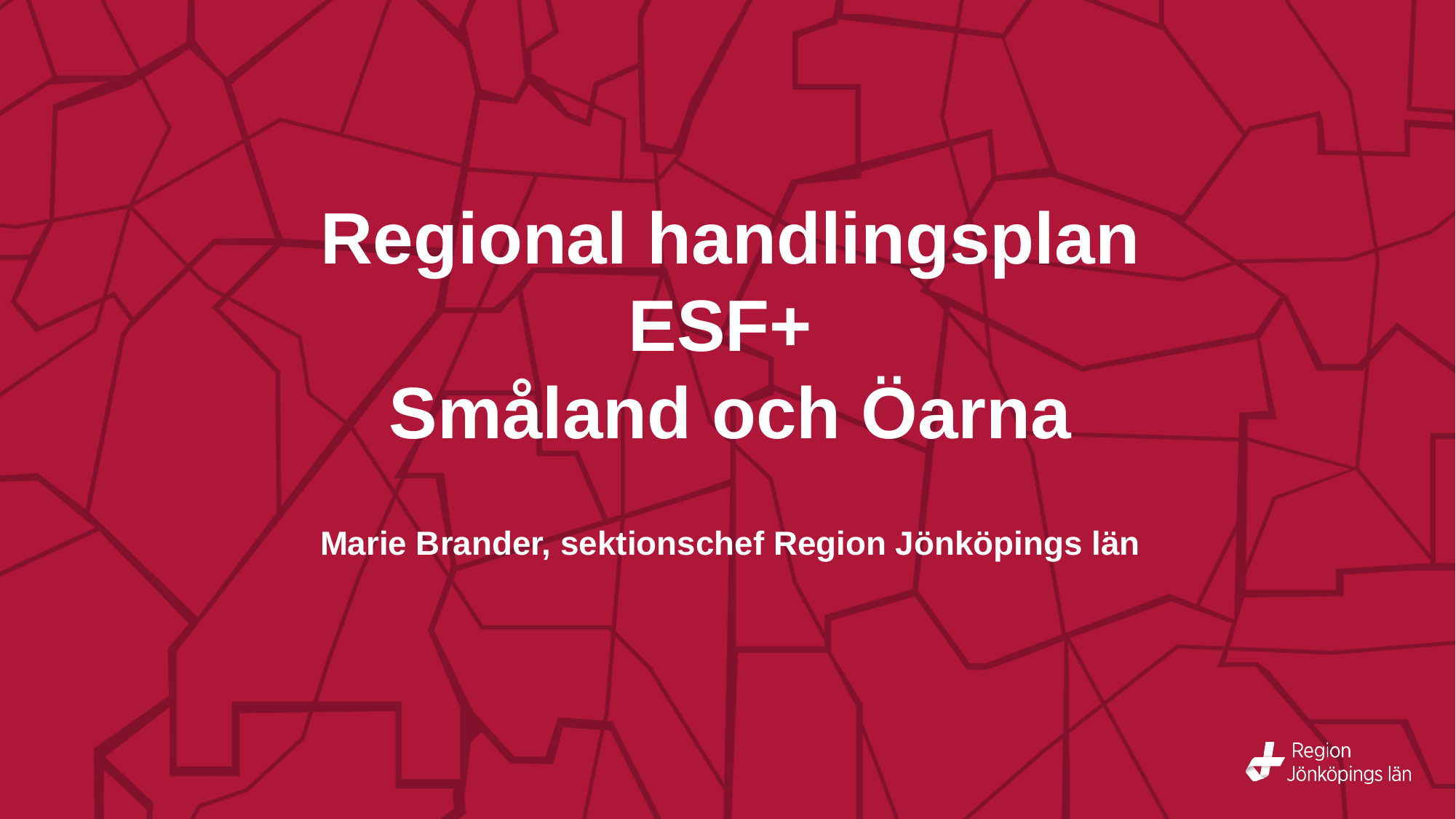

# Regional handlingsplan ESF+ Småland och Öarna
Marie Brander, sektionschef Region Jönköpings län